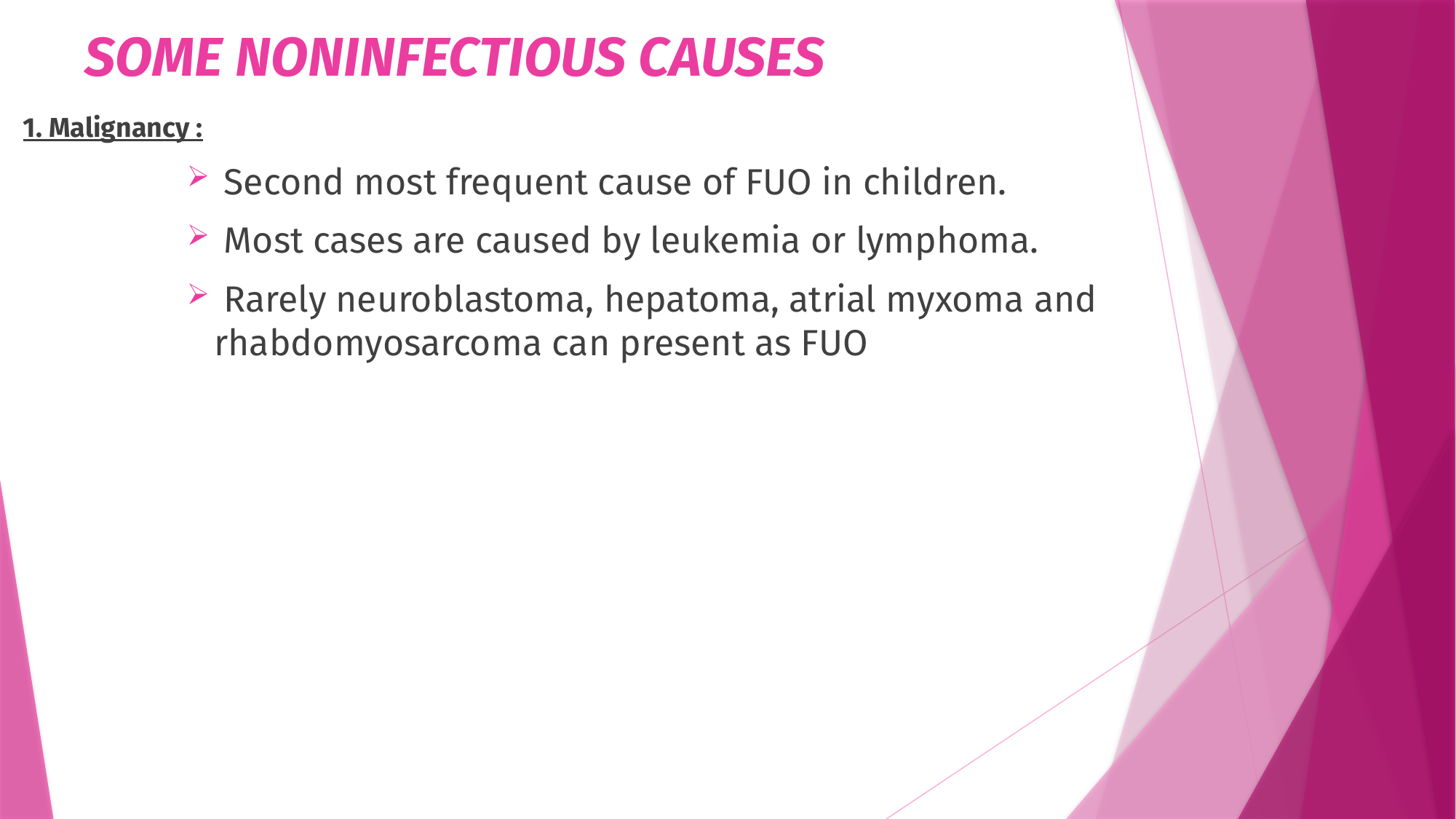

# SOME NONINFECTIOUS CAUSES
1. Malignancy :
 Second most frequent cause of FUO in children.
 Most cases are caused by leukemia or lymphoma.
 Rarely neuroblastoma, hepatoma, atrial myxoma and rhabdomyosarcoma can present as FUO